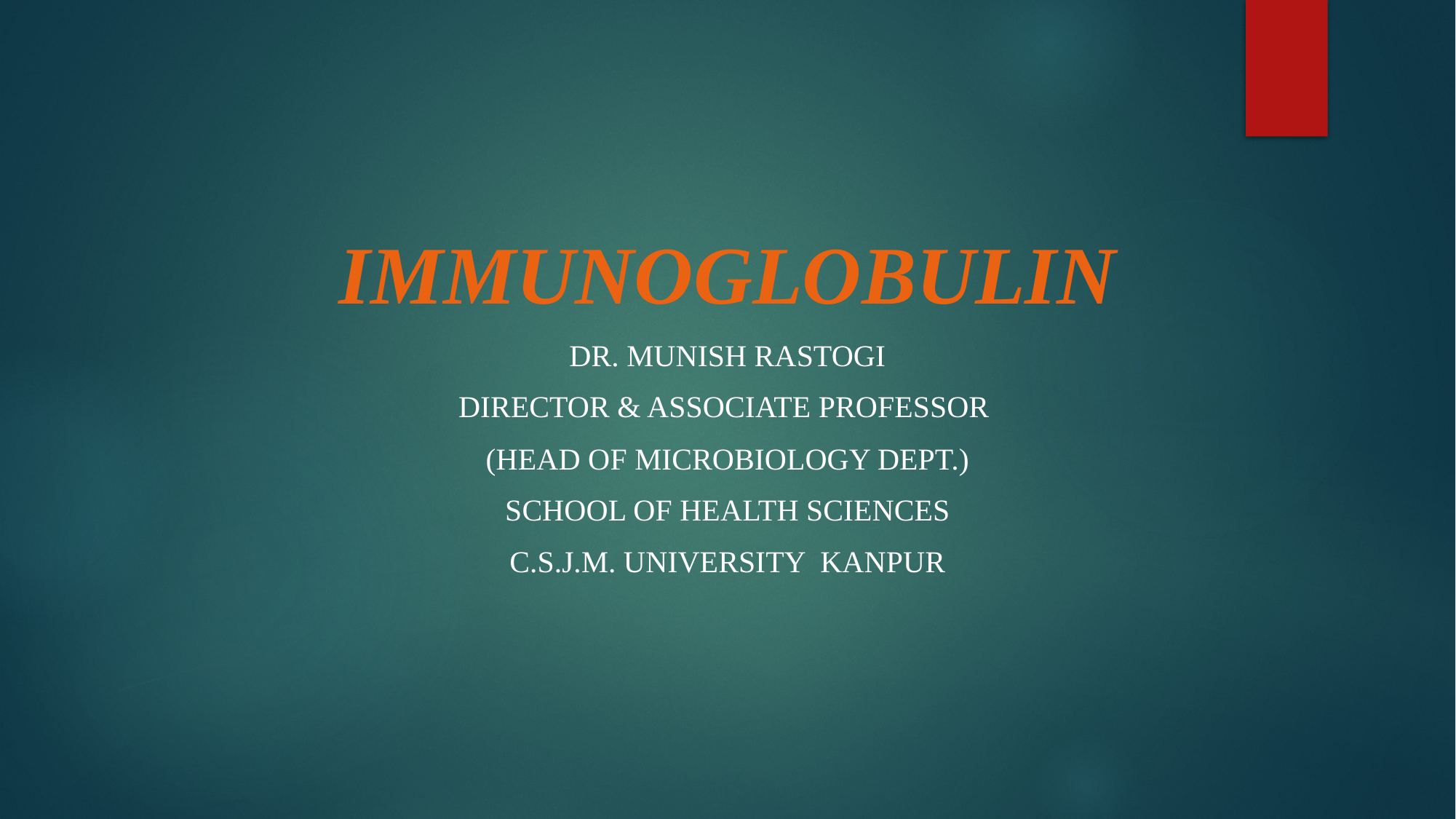

IMMUNOGLOBULIN
Dr. munish Rastogi
Director & associate professor
(head of microbiology dept.)
School of health sciences
c.s.j.m. university  kanpur